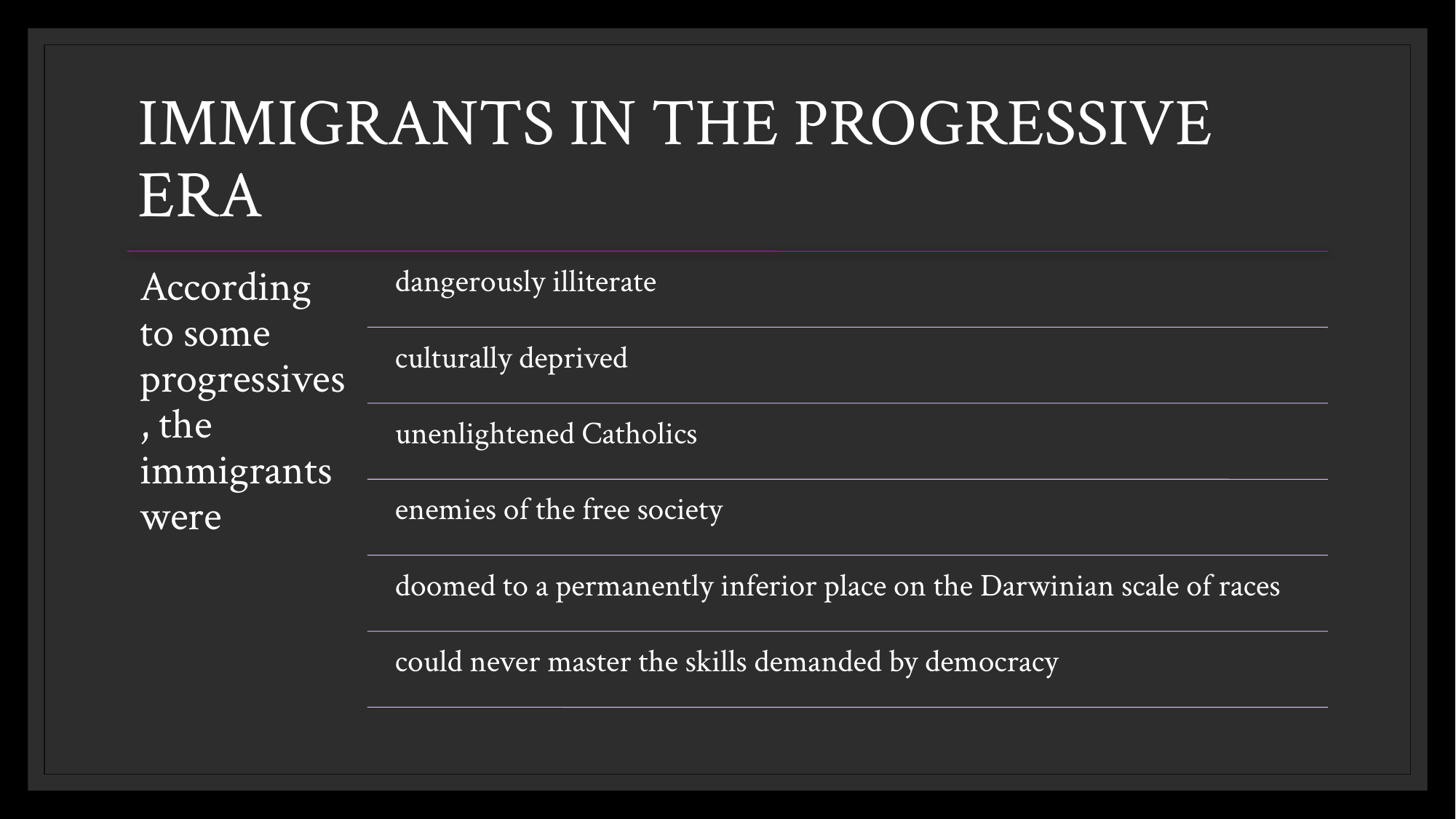

# IMMIGRANTS IN THE PROGRESSIVE ERA
According to some progressives, the immigrants were
dangerously illiterate
culturally deprived
unenlightened Catholics
enemies of the free society
doomed to a permanently inferior place on the Darwinian scale of races
could never master the skills demanded by democracy